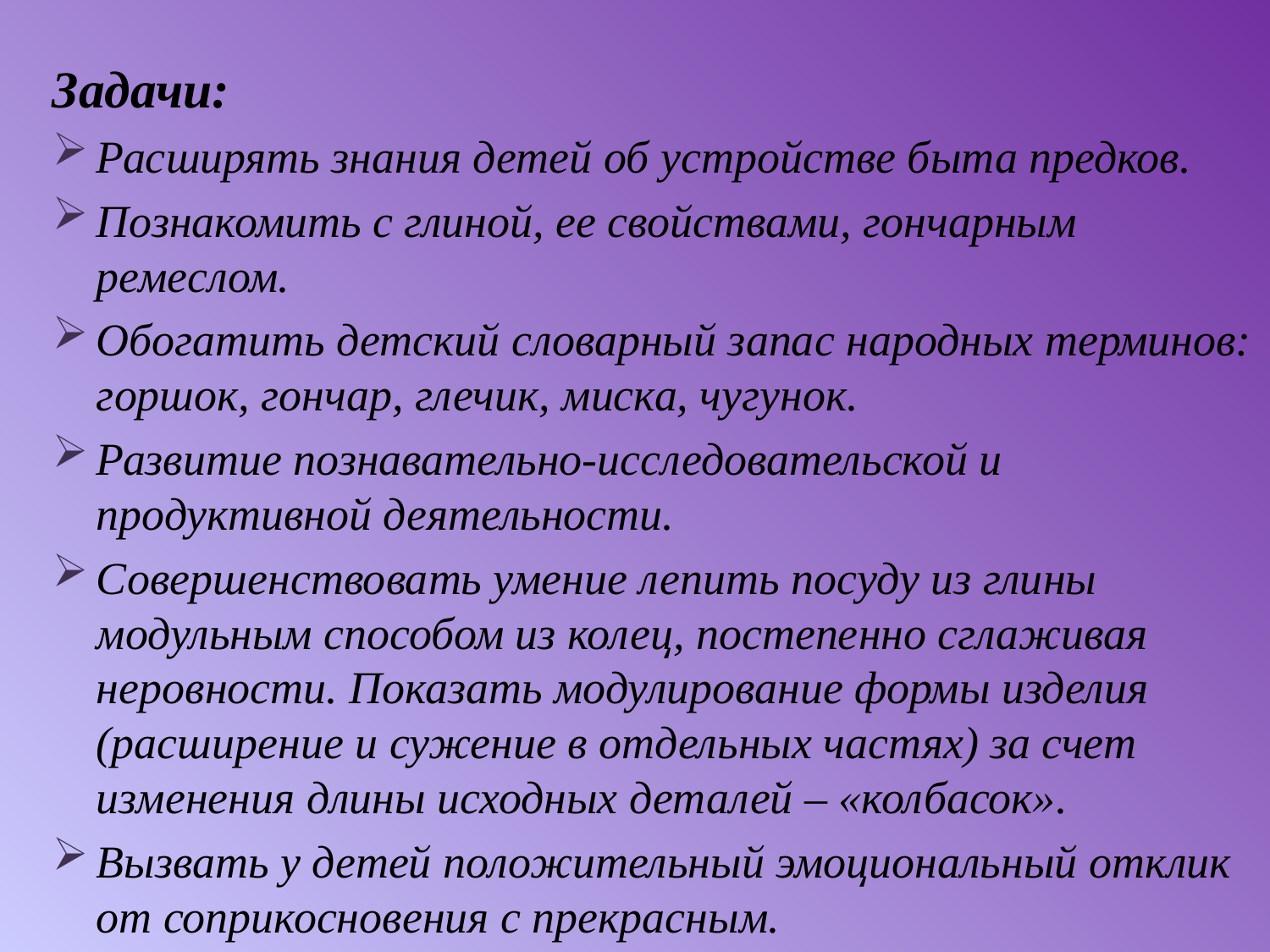

Задачи:
Расширять знания детей об устройстве быта предков.
Познакомить с глиной, ее свойствами, гончарным ремеслом.
Обогатить детский словарный запас народных терминов: горшок, гончар, глечик, миска, чугунок.
Развитие познавательно-исследовательской и продуктивной деятельности.
Совершенствовать умение лепить посуду из глины модульным способом из колец, постепенно сглаживая неровности. Показать модулирование формы изделия (расширение и сужение в отдельных частях) за счет изменения длины исходных деталей – «колбасок».
Вызвать у детей положительный эмоциональный отклик от соприкосновения с прекрасным.